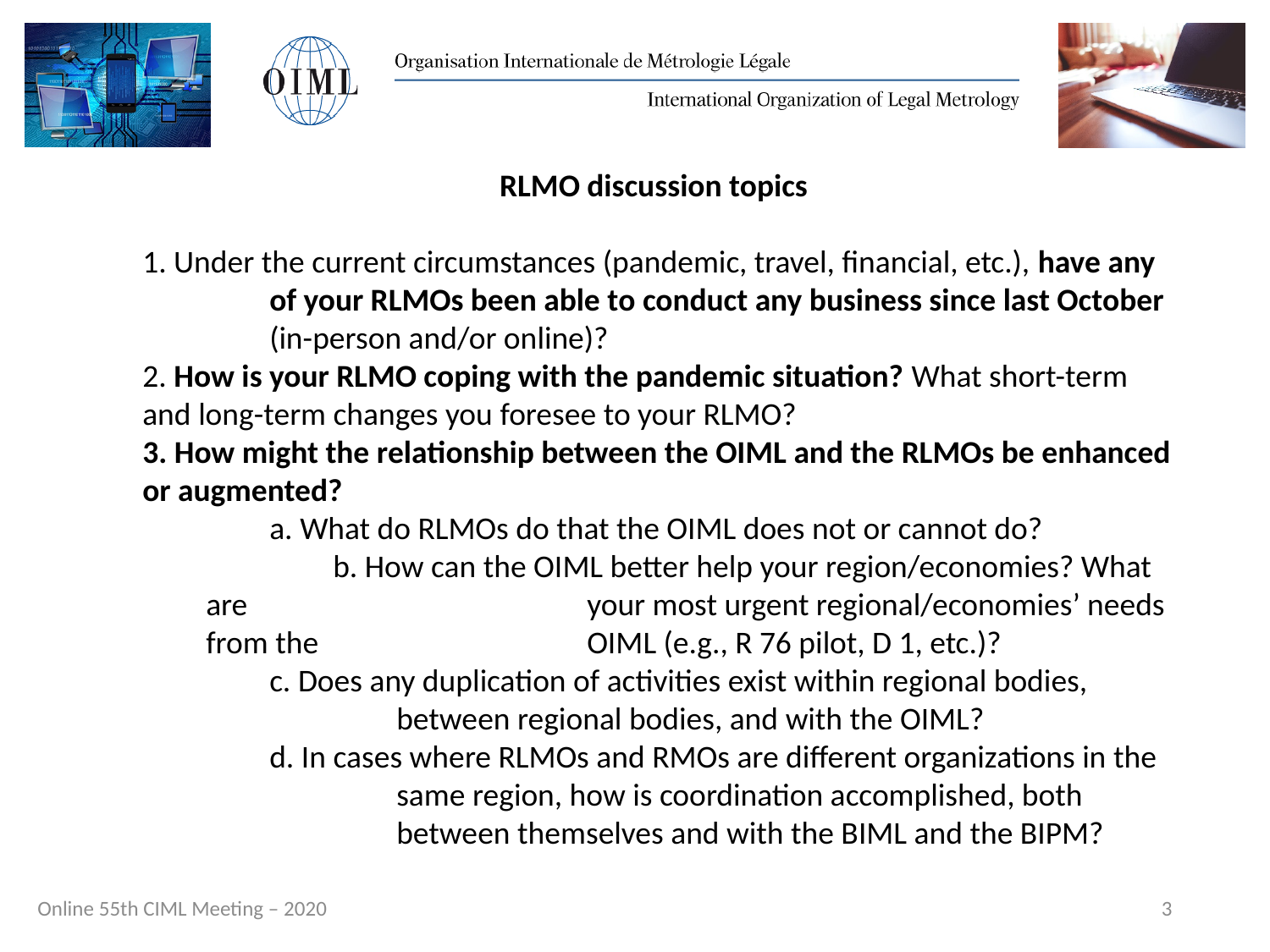

RLMO discussion topics

1. Under the current circumstances (pandemic, travel, financial, etc.), have any 	of your RLMOs been able to conduct any business since last October 	(in-person and/or online)?
2. How is your RLMO coping with the pandemic situation? What short-term 	and long-term changes you foresee to your RLMO?
3. How might the relationship between the OIML and the RLMOs be enhanced or augmented?
	a. What do RLMOs do that the OIML does not or cannot do?
	b. How can the OIML better help your region/economies? What are 			your most urgent regional/economies’ needs from the 			OIML (e.g., R 76 pilot, D 1, etc.)?
	c. Does any duplication of activities exist within regional bodies, 			between regional bodies, and with the OIML?
	d. In cases where RLMOs and RMOs are different organizations in the 		same region, how is coordination accomplished, both 			between themselves and with the BIML and the BIPM?

3